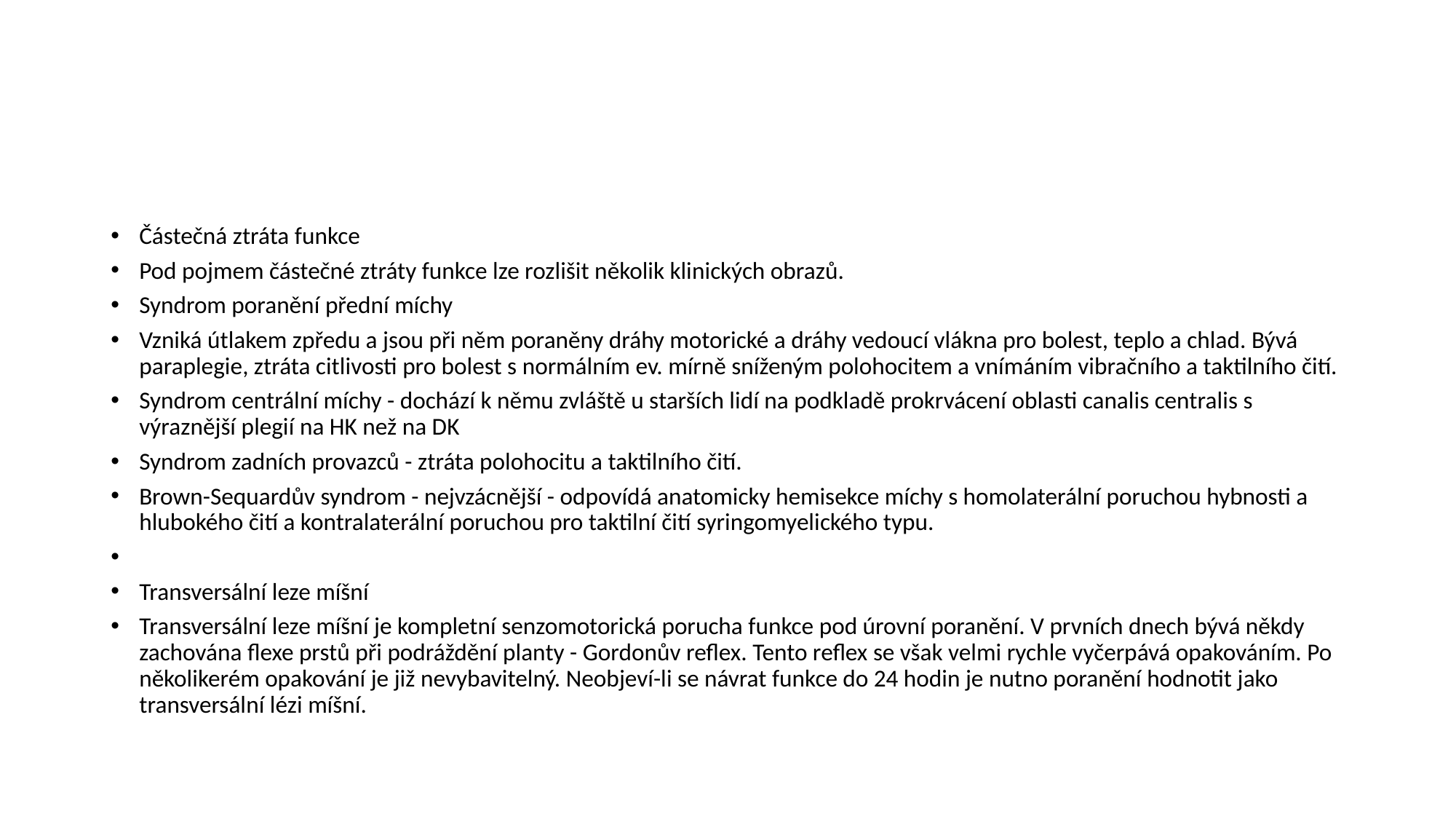

#
Částečná ztráta funkce
Pod pojmem částečné ztráty funkce lze rozlišit několik klinických obrazů.
Syndrom poranění přední míchy
Vzniká útlakem zpředu a jsou při něm poraněny dráhy motorické a dráhy vedoucí vlákna pro bolest, teplo a chlad. Bývá paraplegie, ztráta citlivosti pro bolest s normálním ev. mírně sníženým polohocitem a vnímáním vibračního a taktilního čití.
Syndrom centrální míchy - dochází k němu zvláště u starších lidí na podkladě prokrvácení oblasti canalis centralis s výraznější plegií na HK než na DK
Syndrom zadních provazců - ztráta polohocitu a taktilního čití.
Brown-Sequardův syndrom - nejvzácnější - odpovídá anatomicky hemisekce míchy s homolaterální poruchou hybnosti a hlubokého čití a kontralaterální poruchou pro taktilní čití syringomyelického typu.

Transversální leze míšní
Transversální leze míšní je kompletní senzomotorická porucha funkce pod úrovní poranění. V prvních dnech bývá někdy zachována flexe prstů při podráždění planty - Gordonův reflex. Tento reflex se však velmi rychle vyčerpává opakováním. Po několikerém opakování je již nevybavitelný. Neobjeví-li se návrat funkce do 24 hodin je nutno poranění hodnotit jako transversální lézi míšní.